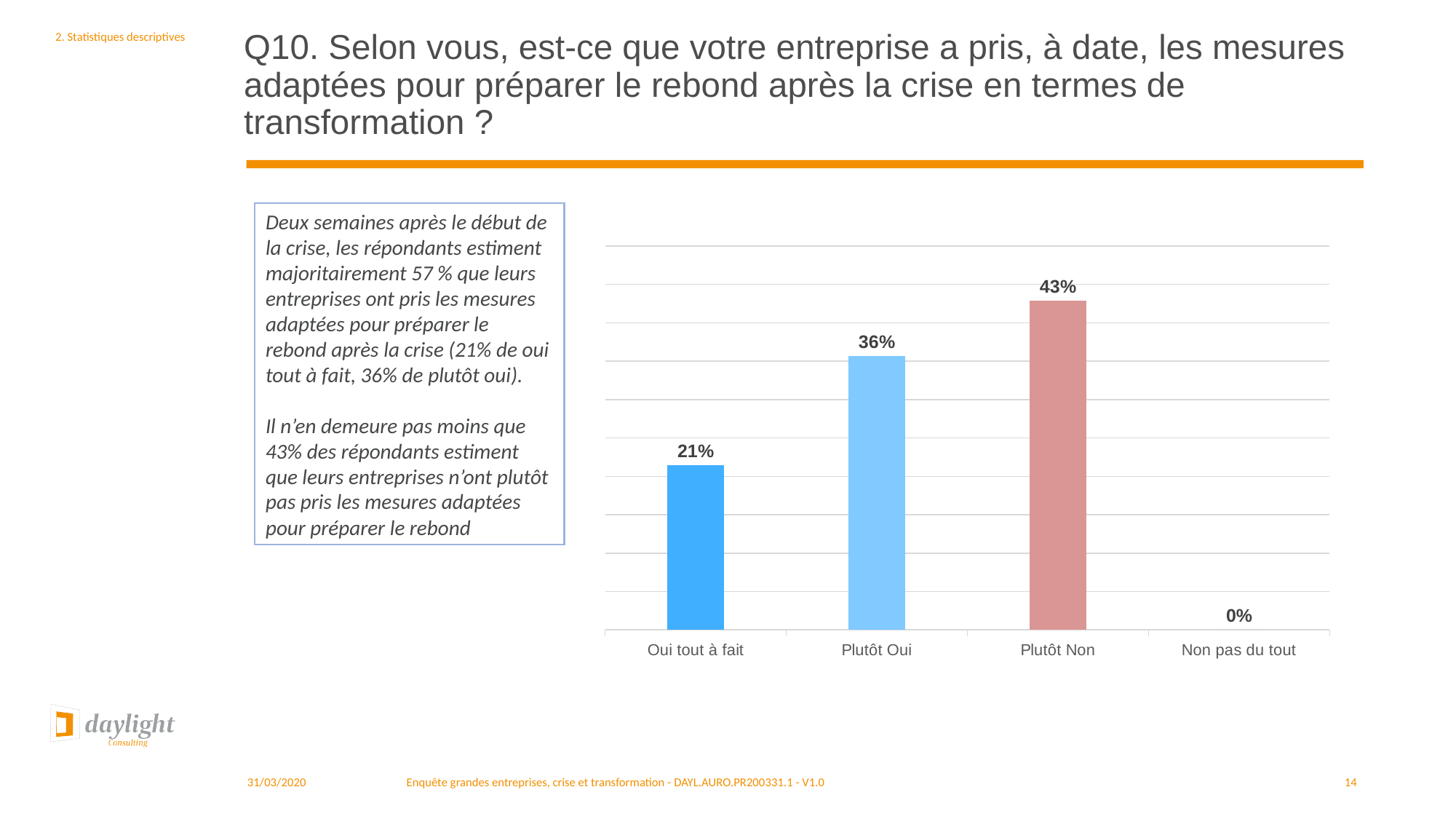

# Q10. Selon vous, est-ce que votre entreprise a pris, à date, les mesures adaptées pour préparer le rebond après la crise en termes de transformation ?
2. Statistiques descriptives
Deux semaines après le début de la crise, les répondants estiment majoritairement 57 % que leurs entreprises ont pris les mesures  adaptées pour préparer le rebond après la crise (21% de oui tout à fait, 36% de plutôt oui).

Il n’en demeure pas moins que 43% des répondants estiment que leurs entreprises n’ont plutôt pas pris les mesures adaptées pour préparer le rebond

### Chart

| Category | Total |
|---|---|
| Oui tout à fait | 0.21428571428571427 |
| Plutôt Oui | 0.35714285714285715 |
| Plutôt Non | 0.42857142857142855 |
| Non pas du tout | 0.0 |
31/03/2020
Enquête grandes entreprises, crise et transformation - DAYL.AURO.PR200331.1 - V1.0
14